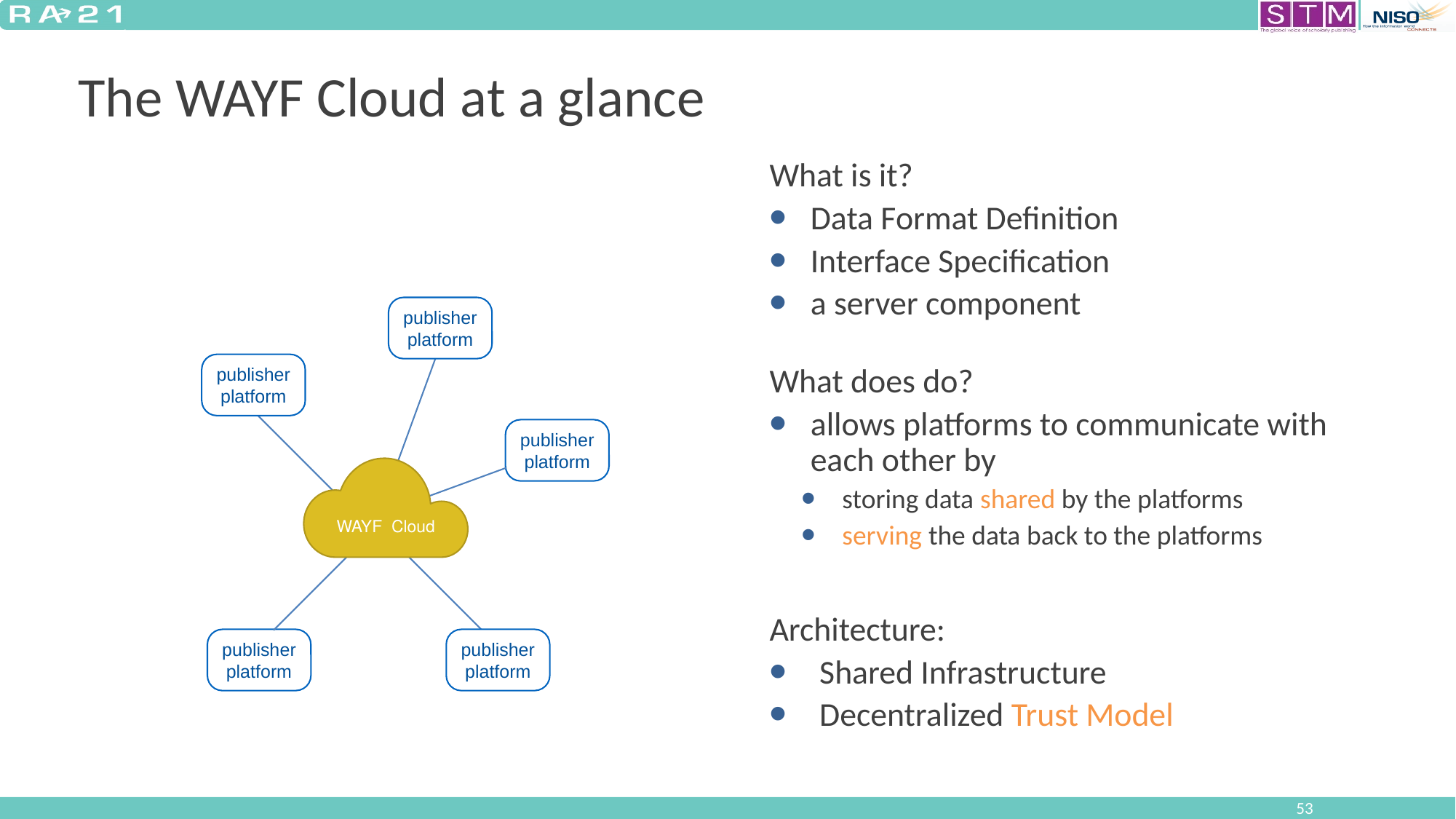

# The WAYF Cloud at a glance
What is it?
Data Format Definition
Interface Specification
a server component
What does do?
allows platforms to communicate with each other by
storing data shared by the platforms
serving the data back to the platforms

Architecture:
Shared Infrastructure
Decentralized Trust Model
publisher platform

publisher platform

publisher platform

WAYF  Cloud

publisher platform
publisher platform
53